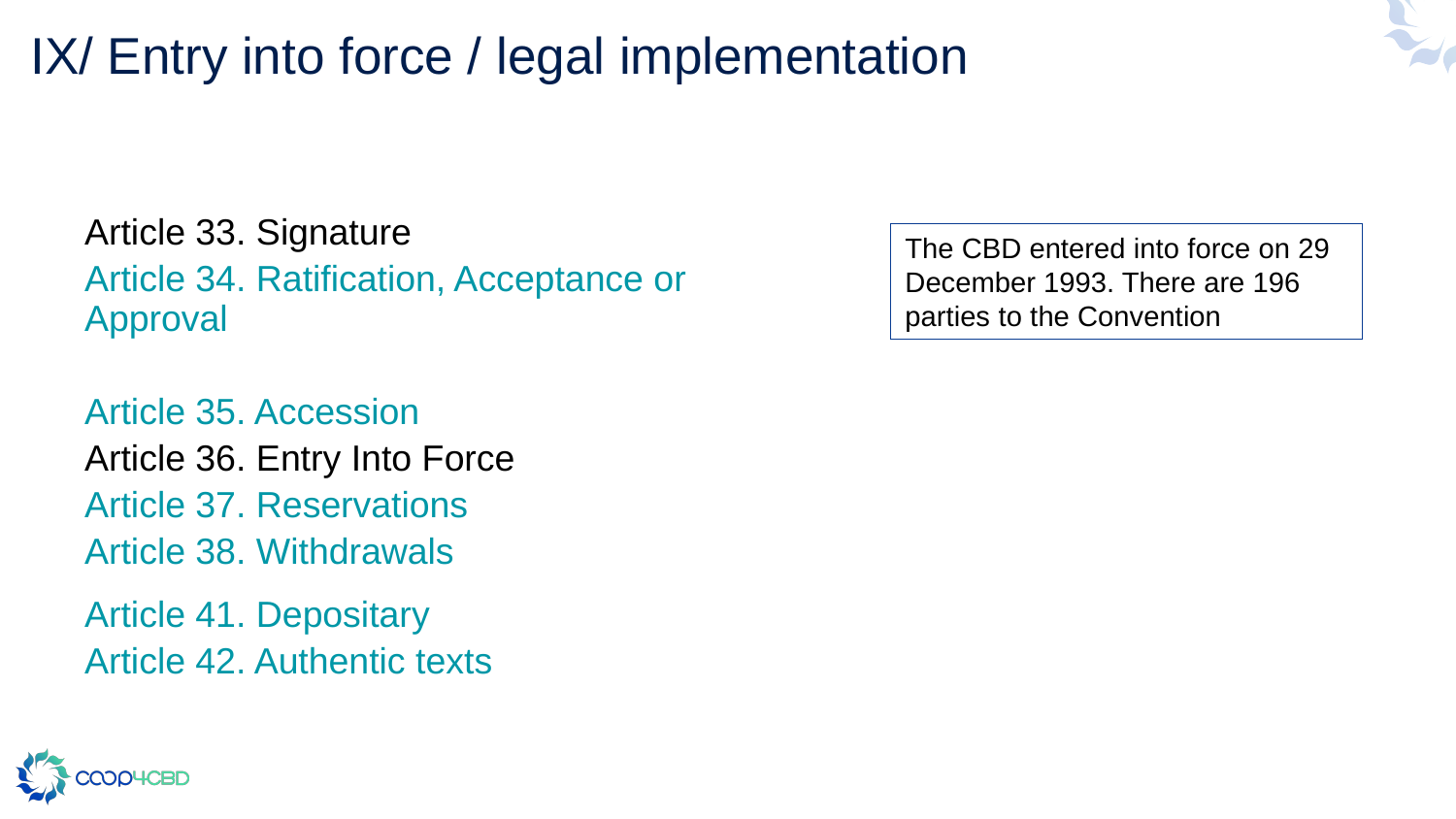

# IX/ Entry into force / legal implementation
Article 33. Signature
Article 34. Ratification, Acceptance or Approval
Article 35. Accession
Article 36. Entry Into Force
Article 37. Reservations
Article 38. Withdrawals
Article 41. Depositary
Article 42. Authentic texts
The CBD entered into force on 29 December 1993. There are 196 parties to the Convention